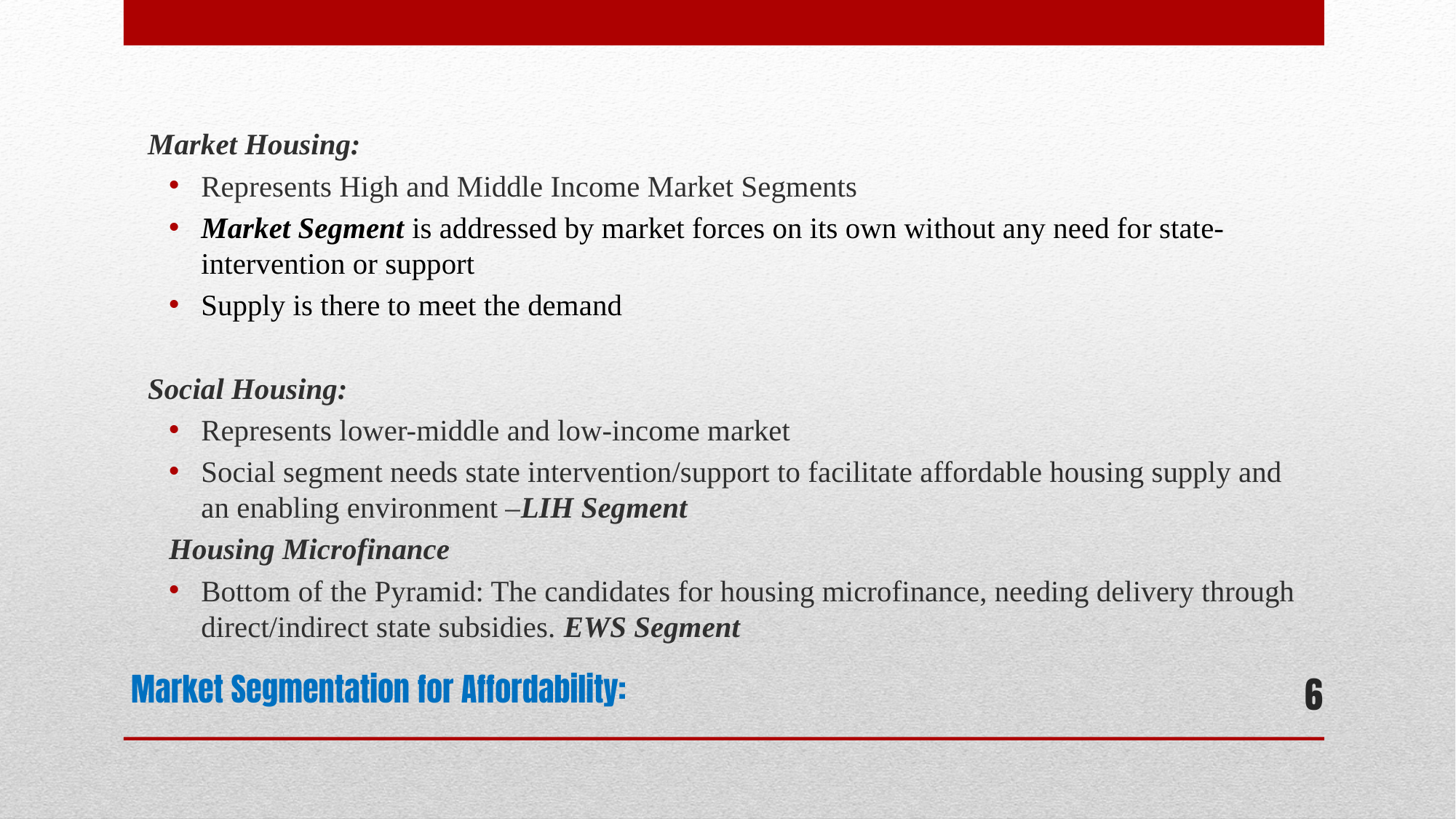

Market Housing:
Represents High and Middle Income Market Segments
Market Segment is addressed by market forces on its own without any need for state-intervention or support
Supply is there to meet the demand

Social Housing:
Represents lower-middle and low-income market
Social segment needs state intervention/support to facilitate affordable housing supply and an enabling environment –LIH Segment
Housing Microfinance
Bottom of the Pyramid: The candidates for housing microfinance, needing delivery through direct/indirect state subsidies. EWS Segment

# Market Segmentation for Affordability:
6